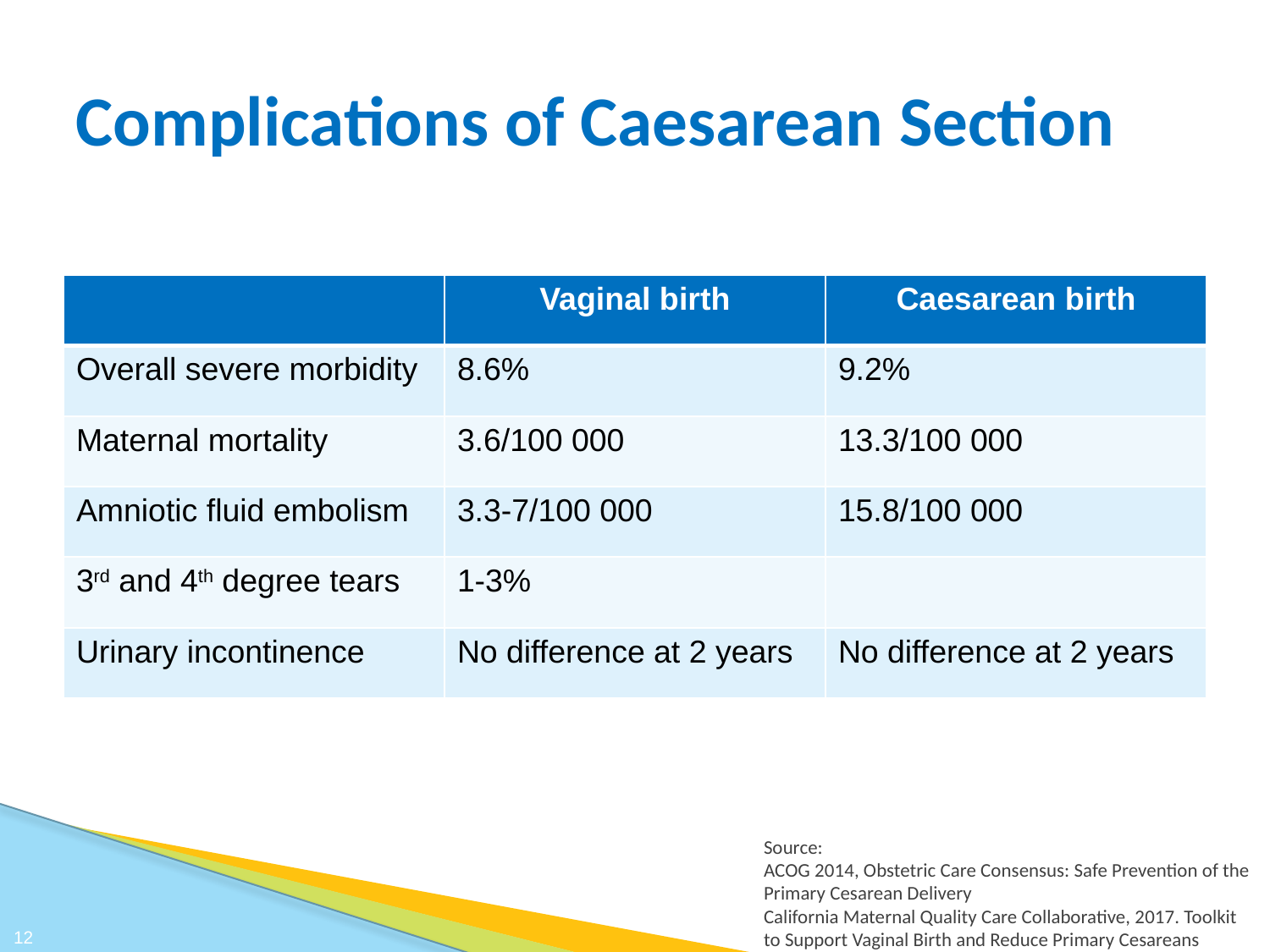

# Complications of Caesarean Section
|  | Vaginal birth | Caesarean birth |
| --- | --- | --- |
| Overall severe morbidity | 8.6% | 9.2% |
| Maternal mortality | 3.6/100 000 | 13.3/100 000 |
| Amniotic fluid embolism | 3.3-7/100 000 | 15.8/100 000 |
| 3rd and 4th degree tears | 1-3% |  |
| Urinary incontinence | No difference at 2 years | No difference at 2 years |
Source:
ACOG 2014, Obstetric Care Consensus: Safe Prevention of the Primary Cesarean Delivery
California Maternal Quality Care Collaborative, 2017. Toolkit to Support Vaginal Birth and Reduce Primary Cesareans

12